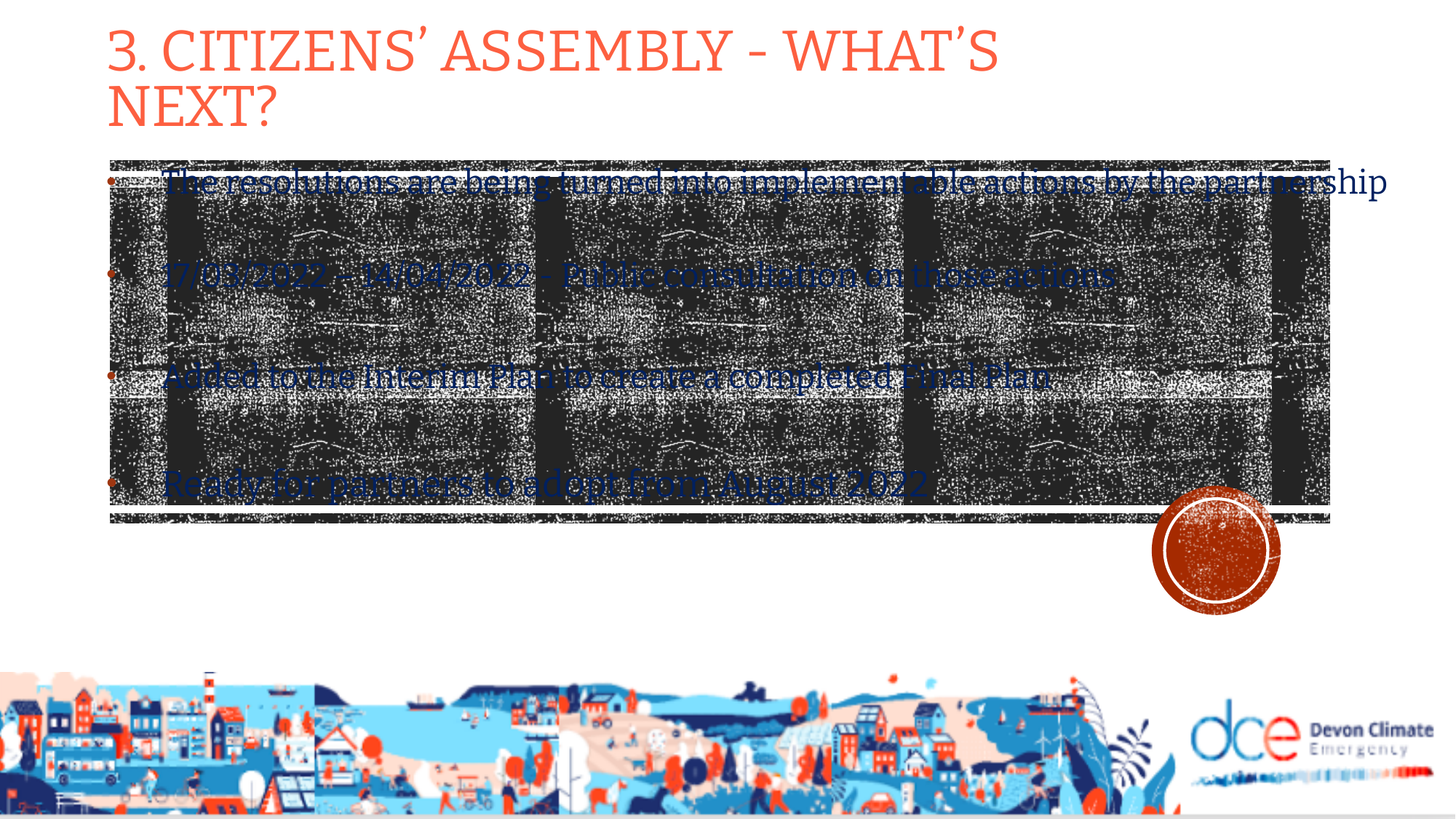

# 3. Citizens’ Assembly - What’s next?
The resolutions are being turned into implementable actions by the partnership

17/03/2022 – 14/04/2022 - Public consultation on those actions

Added to the Interim Plan to create a completed Final Plan

Ready for partners to adopt from August 2022